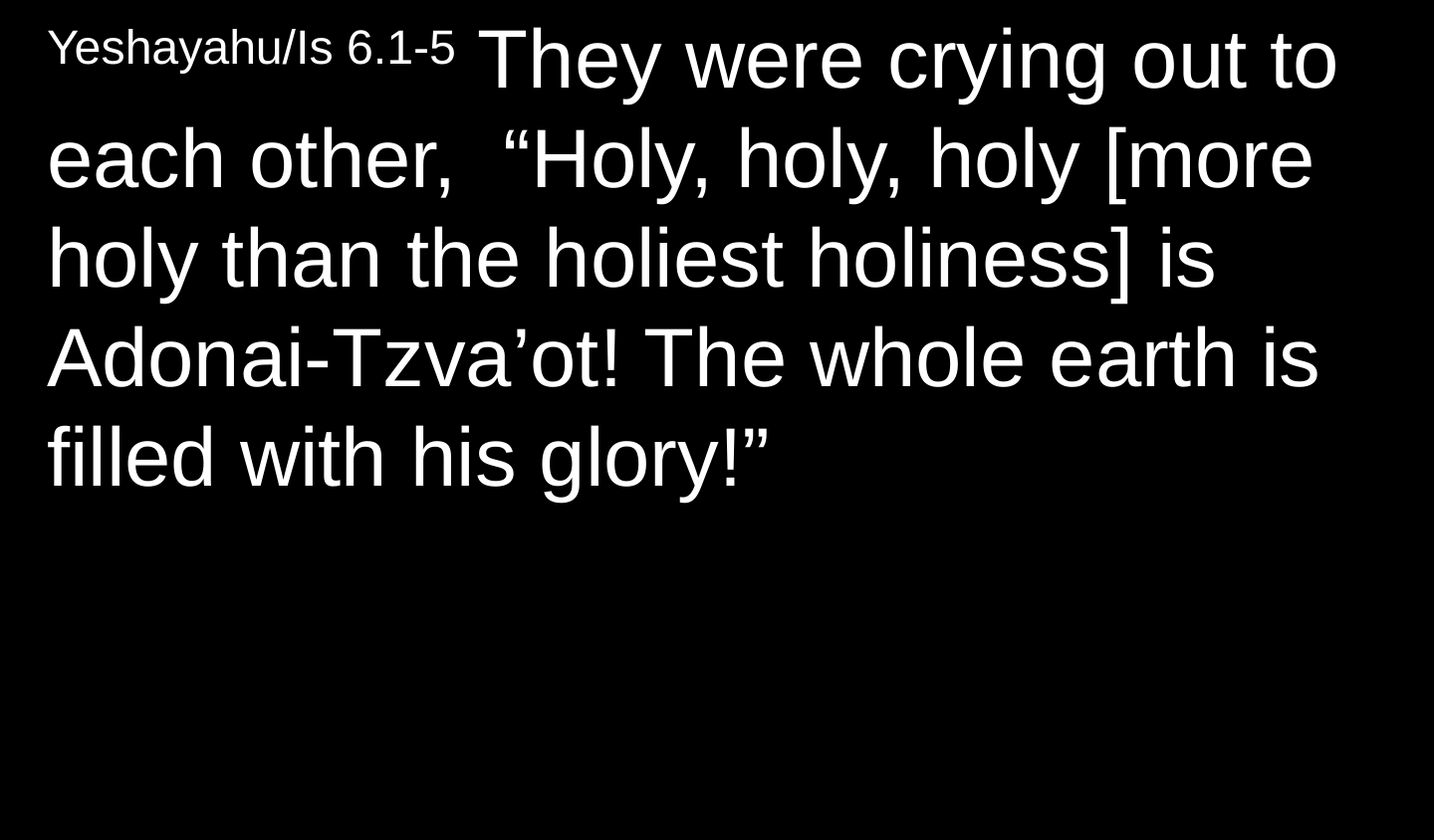

Yeshayahu/Is 6.1-5 They were crying out to each other,  “Holy, holy, holy [more holy than the holiest holiness] is Adonai-Tzva’ot! The whole earth is filled with his glory!”